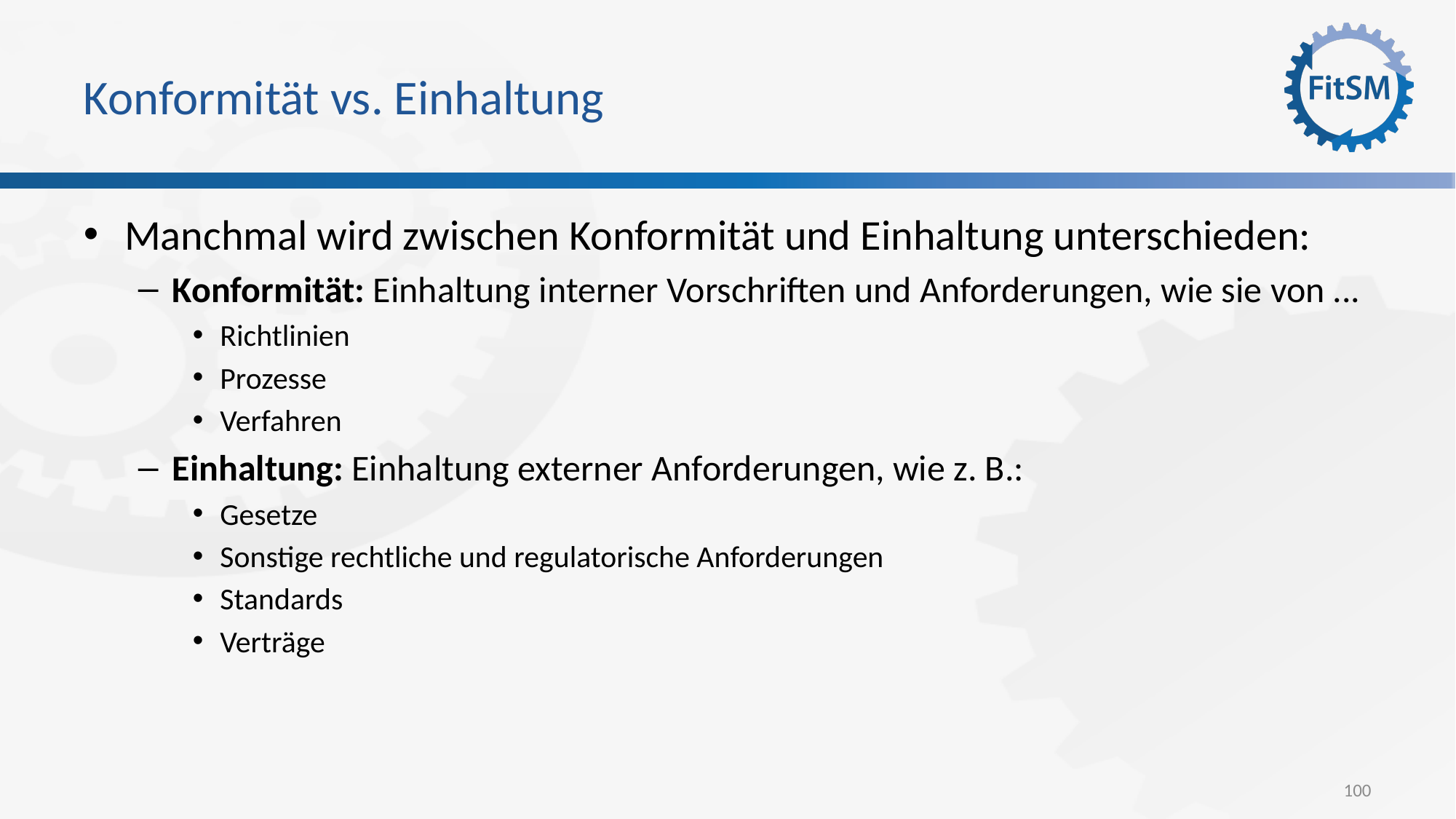

# Konformität vs. Einhaltung
Manchmal wird zwischen Konformität und Einhaltung unterschieden:
Konformität: Einhaltung interner Vorschriften und Anforderungen, wie sie von ...
Richtlinien
Prozesse
Verfahren
Einhaltung: Einhaltung externer Anforderungen, wie z. B.:
Gesetze
Sonstige rechtliche und regulatorische Anforderungen
Standards
Verträge

100